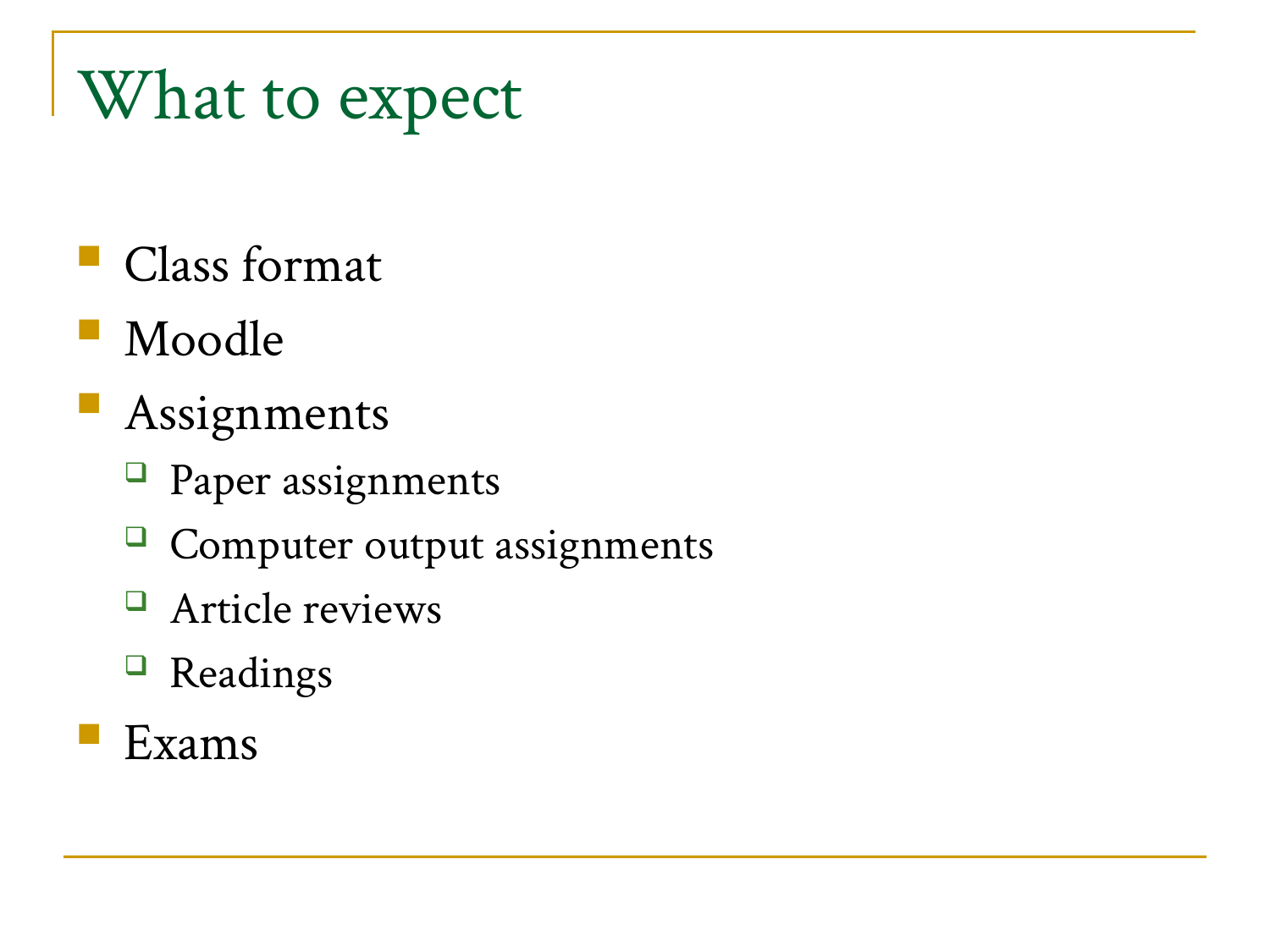

# What to expect
Class format
Moodle
Assignments
Paper assignments
Computer output assignments
Article reviews
Readings
Exams